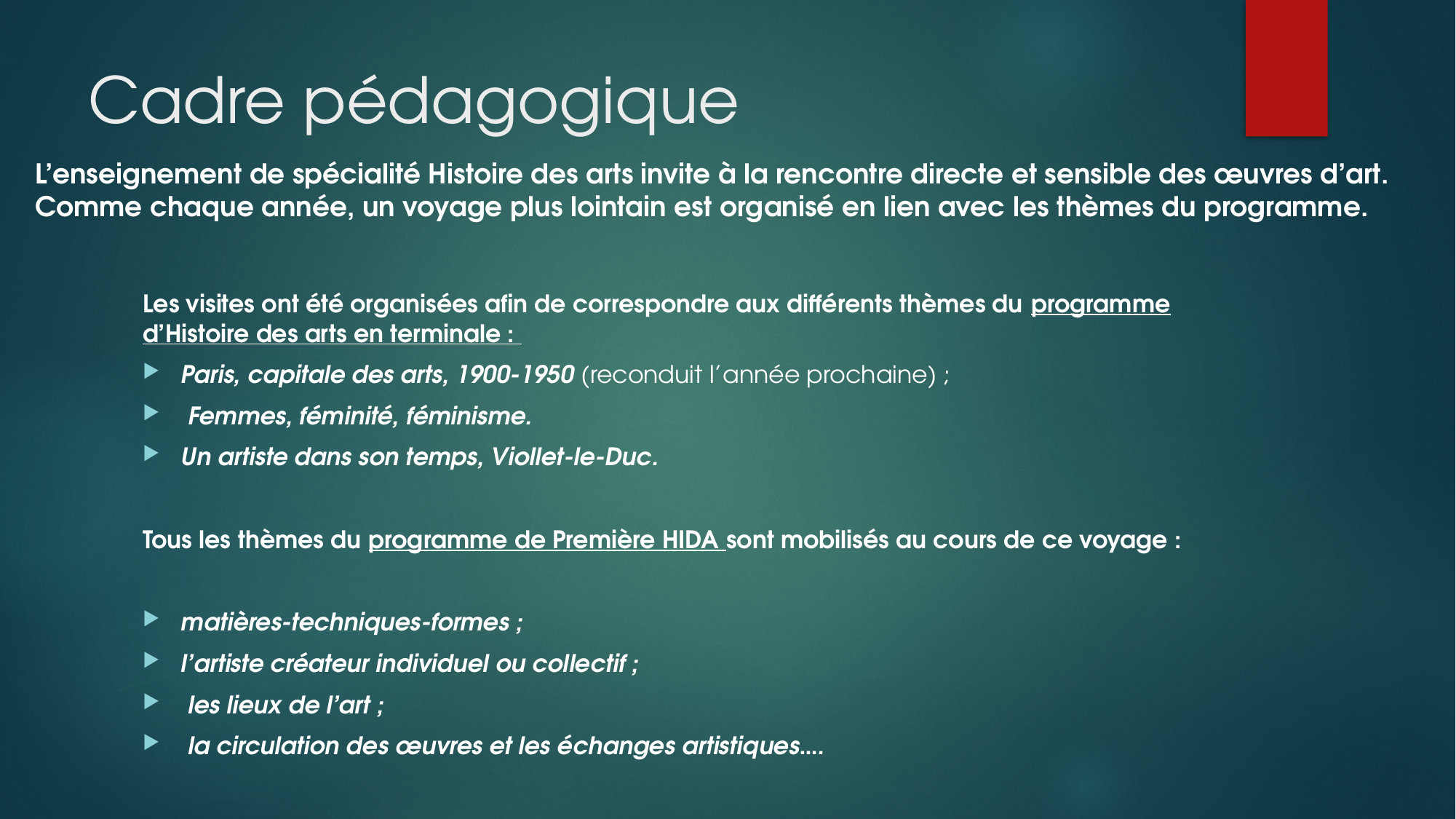

# Cadre pédagogique
L’enseignement de spécialité Histoire des arts invite à la rencontre directe et sensible des œuvres d’art.
Comme chaque année, un voyage plus lointain est organisé en lien avec les thèmes du programme.
Les visites ont été organisées afin de correspondre aux différents thèmes du programme d’Histoire des arts en terminale :
Paris, capitale des arts, 1900-1950 (reconduit l’année prochaine) ;
 Femmes, féminité, féminisme.
Un artiste dans son temps, Viollet-le-Duc.

Tous les thèmes du programme de Première HIDA sont mobilisés au cours de ce voyage :

matières-techniques-formes ;
l’artiste créateur individuel ou collectif ;
 les lieux de l’art ;
 la circulation des œuvres et les échanges artistiques….